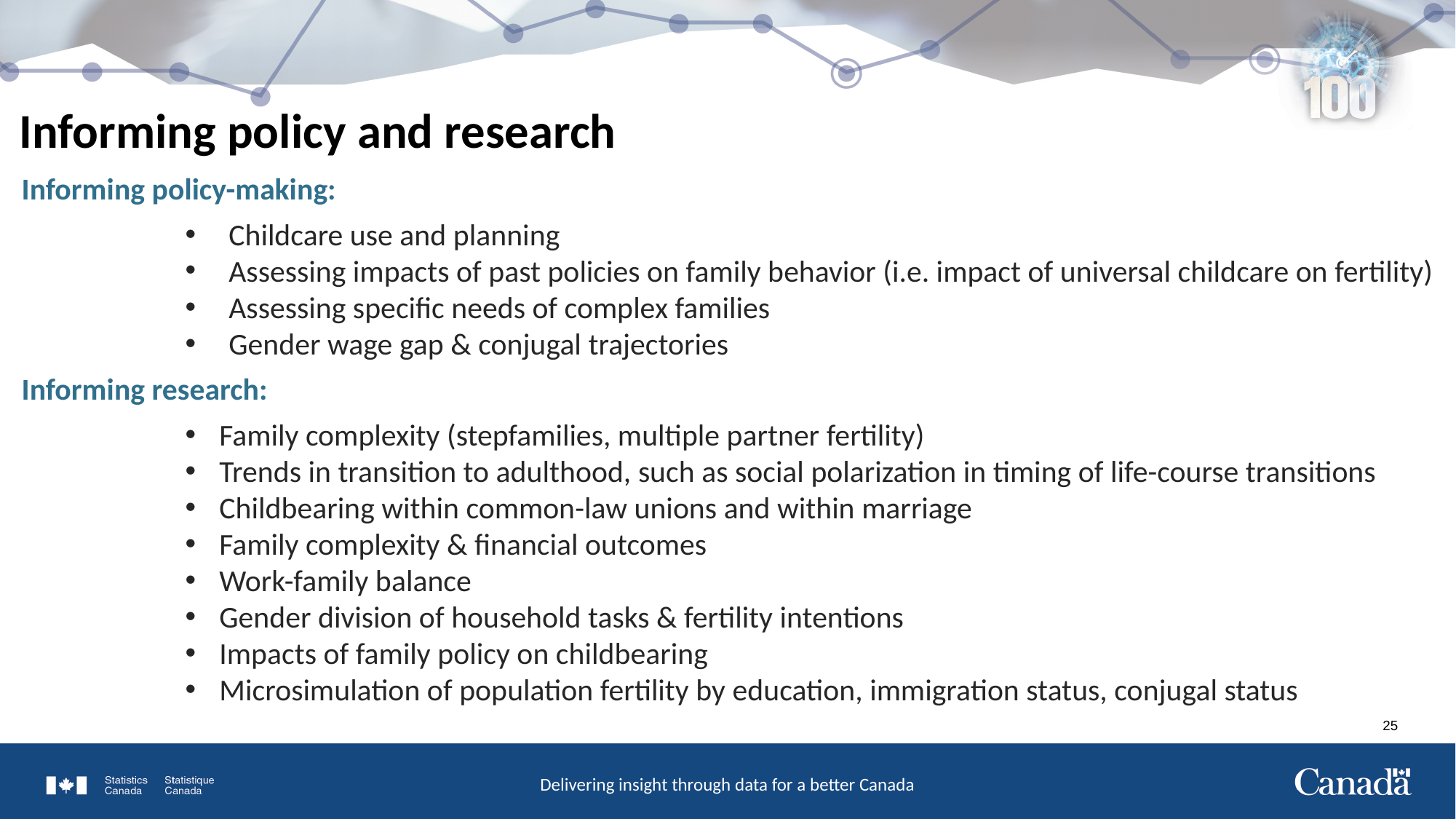

Informing policy and research
Informing policy-making:
Childcare use and planning
Assessing impacts of past policies on family behavior (i.e. impact of universal childcare on fertility)
Assessing specific needs of complex families
Gender wage gap & conjugal trajectories
Informing research:
Family complexity (stepfamilies, multiple partner fertility)
Trends in transition to adulthood, such as social polarization in timing of life-course transitions
Childbearing within common-law unions and within marriage
Family complexity & financial outcomes
Work-family balance
Gender division of household tasks & fertility intentions
Impacts of family policy on childbearing
Microsimulation of population fertility by education, immigration status, conjugal status

25